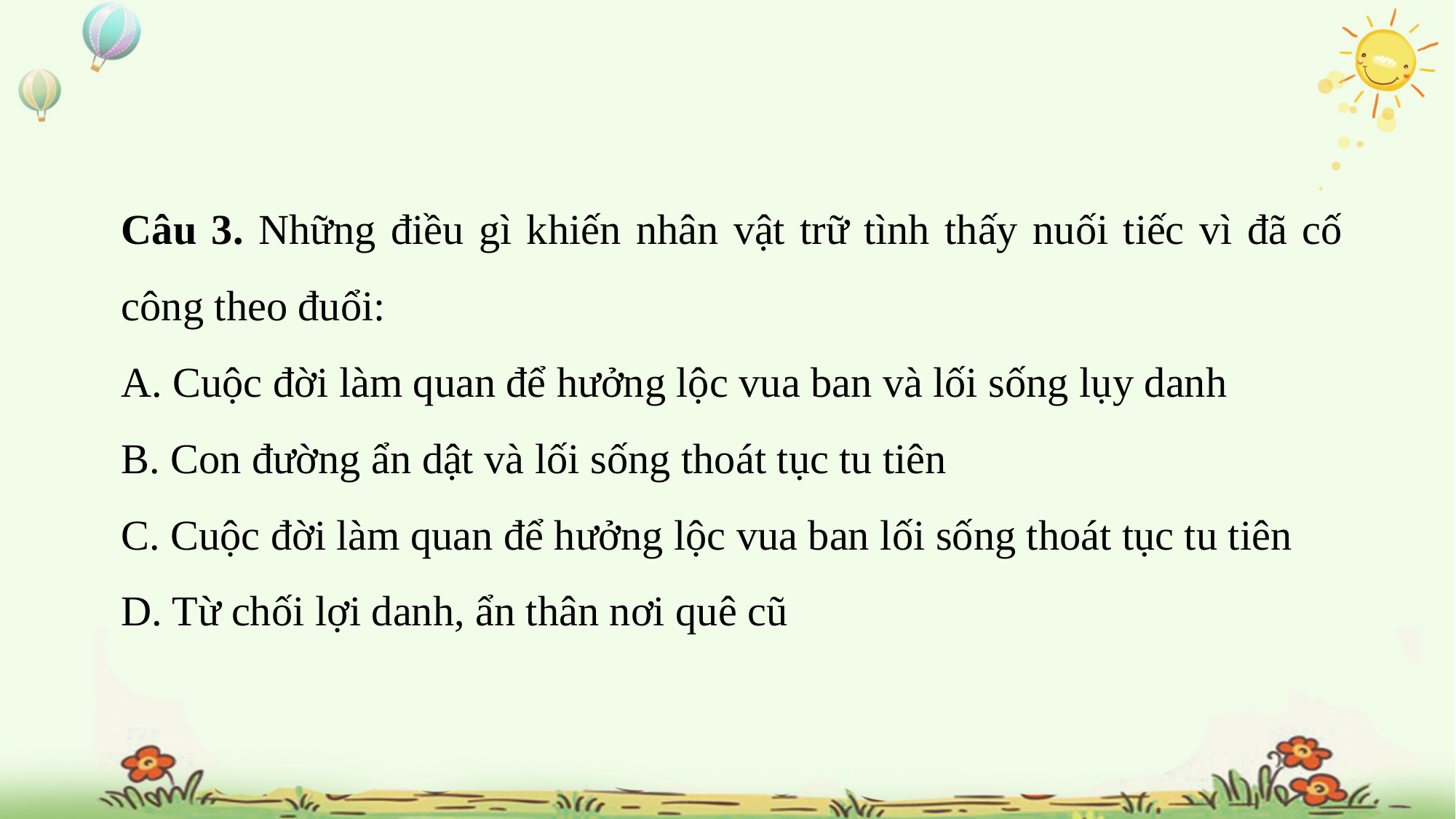

Câu 3. Những điều gì khiến nhân vật trữ tình thấy nuối tiếc vì đã cố công theo đuổi:
A. Cuộc đời làm quan để hưởng lộc vua ban và lối sống lụy danh
B. Con đường ẩn dật và lối sống thoát tục tu tiên
C. Cuộc đời làm quan để hưởng lộc vua ban lối sống thoát tục tu tiên
D. Từ chối lợi danh, ẩn thân nơi quê cũ